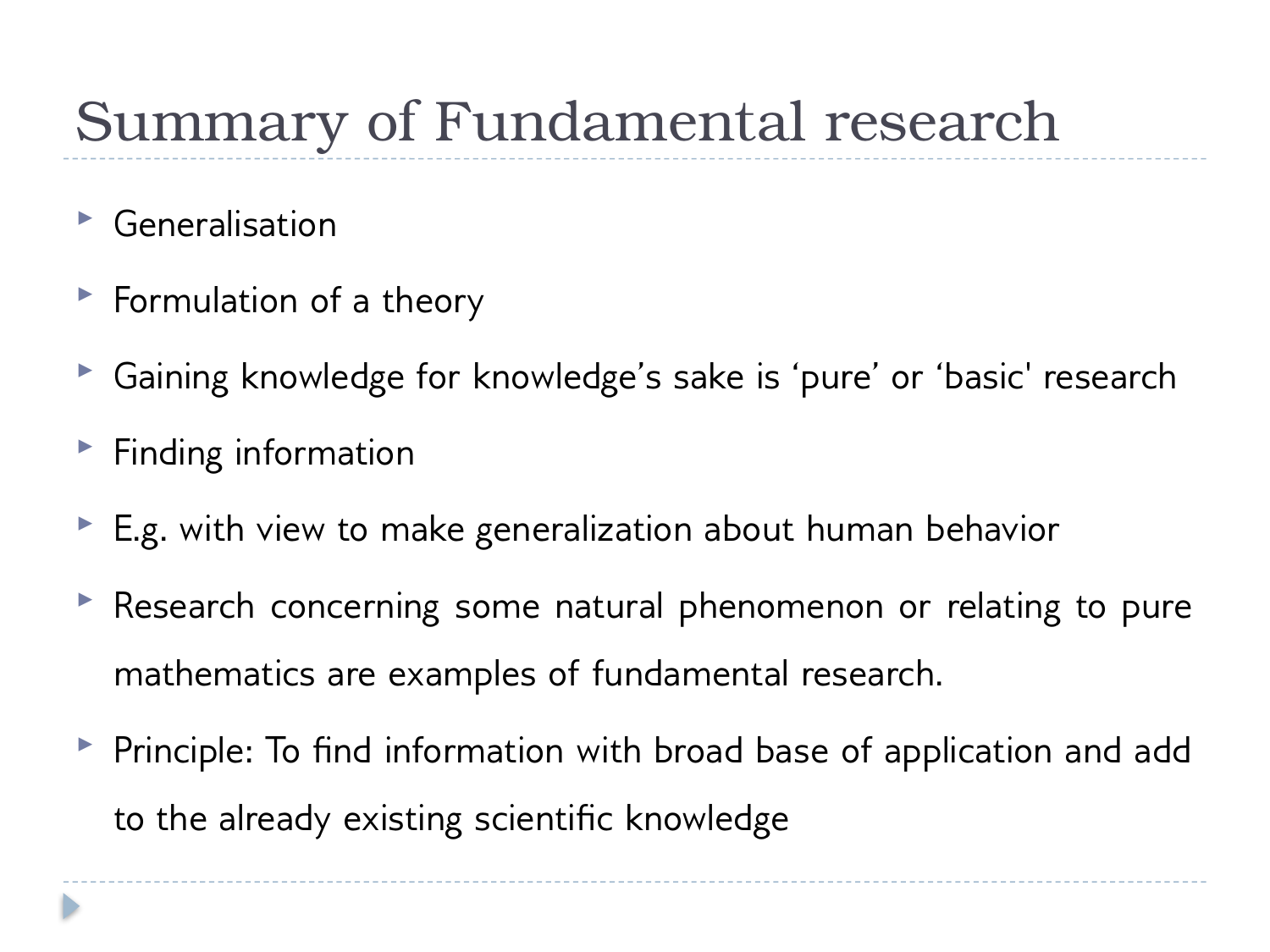

# Summary of Fundamental research
Generalisation
Formulation of a theory
Gaining knowledge for knowledge’s sake is ‘pure’ or ‘basic' research
Finding information
E.g. with view to make generalization about human behavior
Research concerning some natural phenomenon or relating to pure mathematics are examples of fundamental research.
Principle: To find information with broad base of application and add to the already existing scientific knowledge